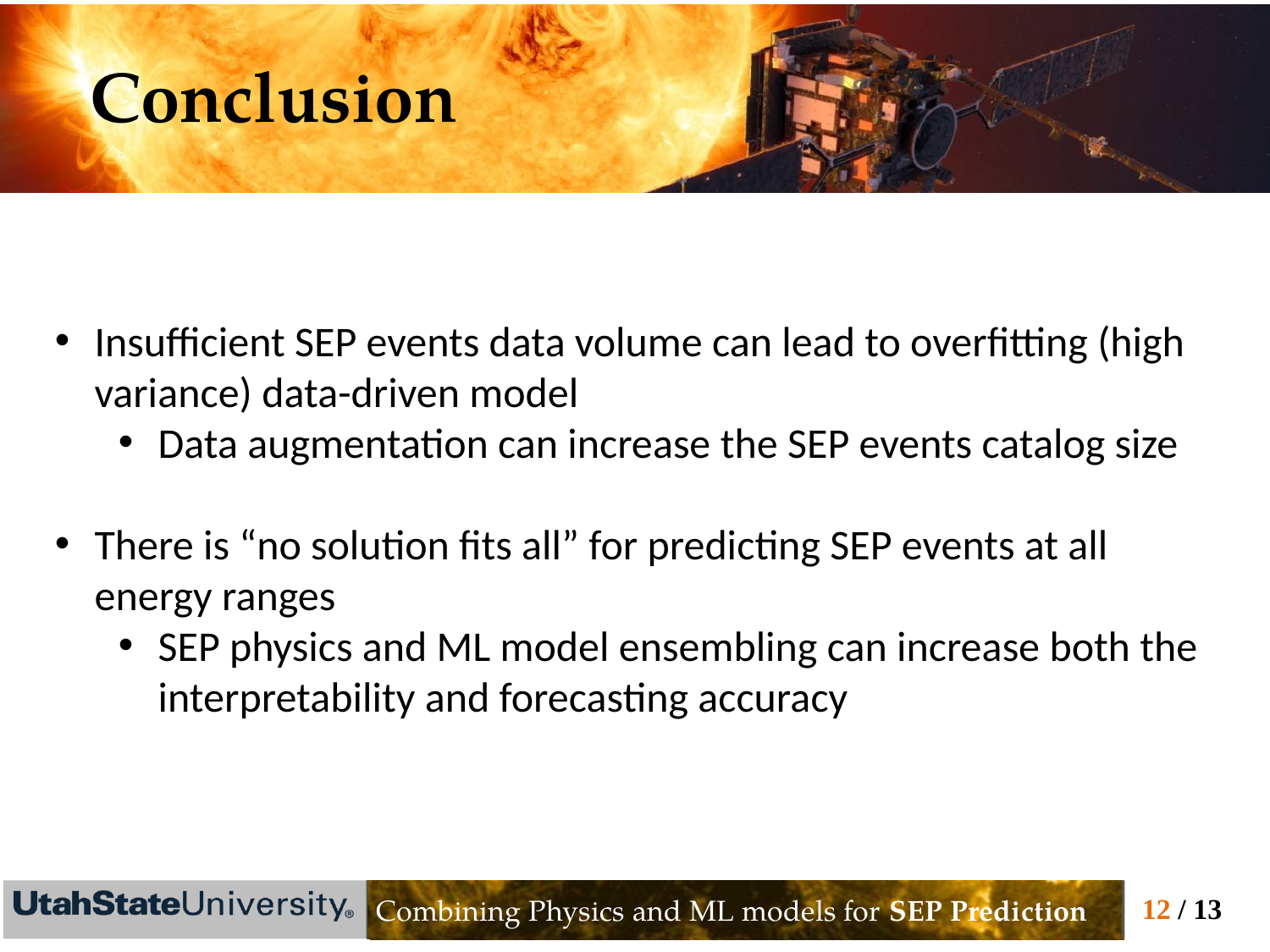

Conclusion
Insufficient SEP events data volume can lead to overfitting (high variance) data-driven model
Data augmentation can increase the SEP events catalog size

There is “no solution fits all” for predicting SEP events at all energy ranges
SEP physics and ML model ensembling can increase both the interpretability and forecasting accuracy
12 / 13